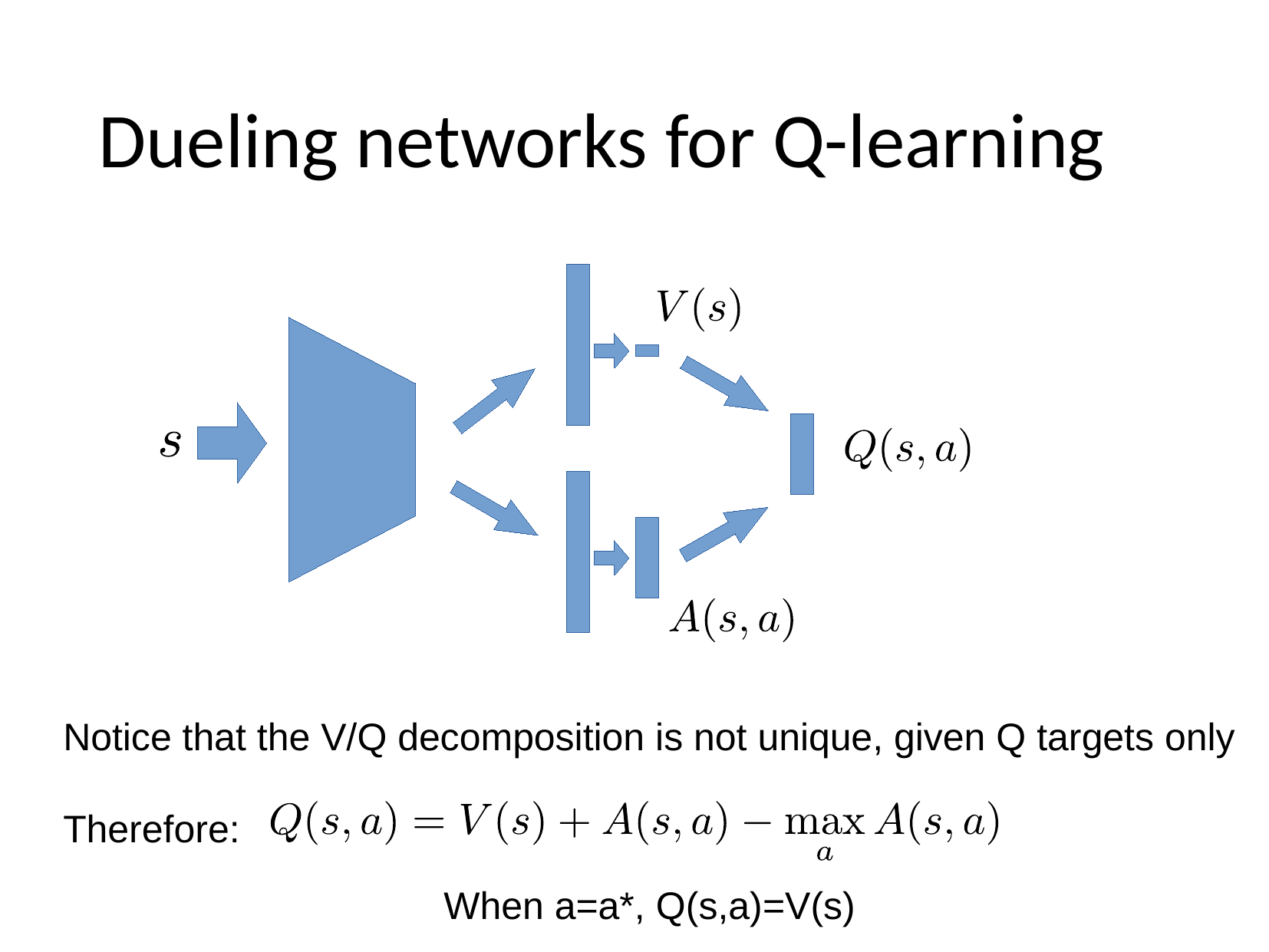

# Dueling networks for Q-learning

Notice that the V/Q decomposition is not unique, given Q targets only

Therefore:

When a=a*, Q(s,a)=V(s)